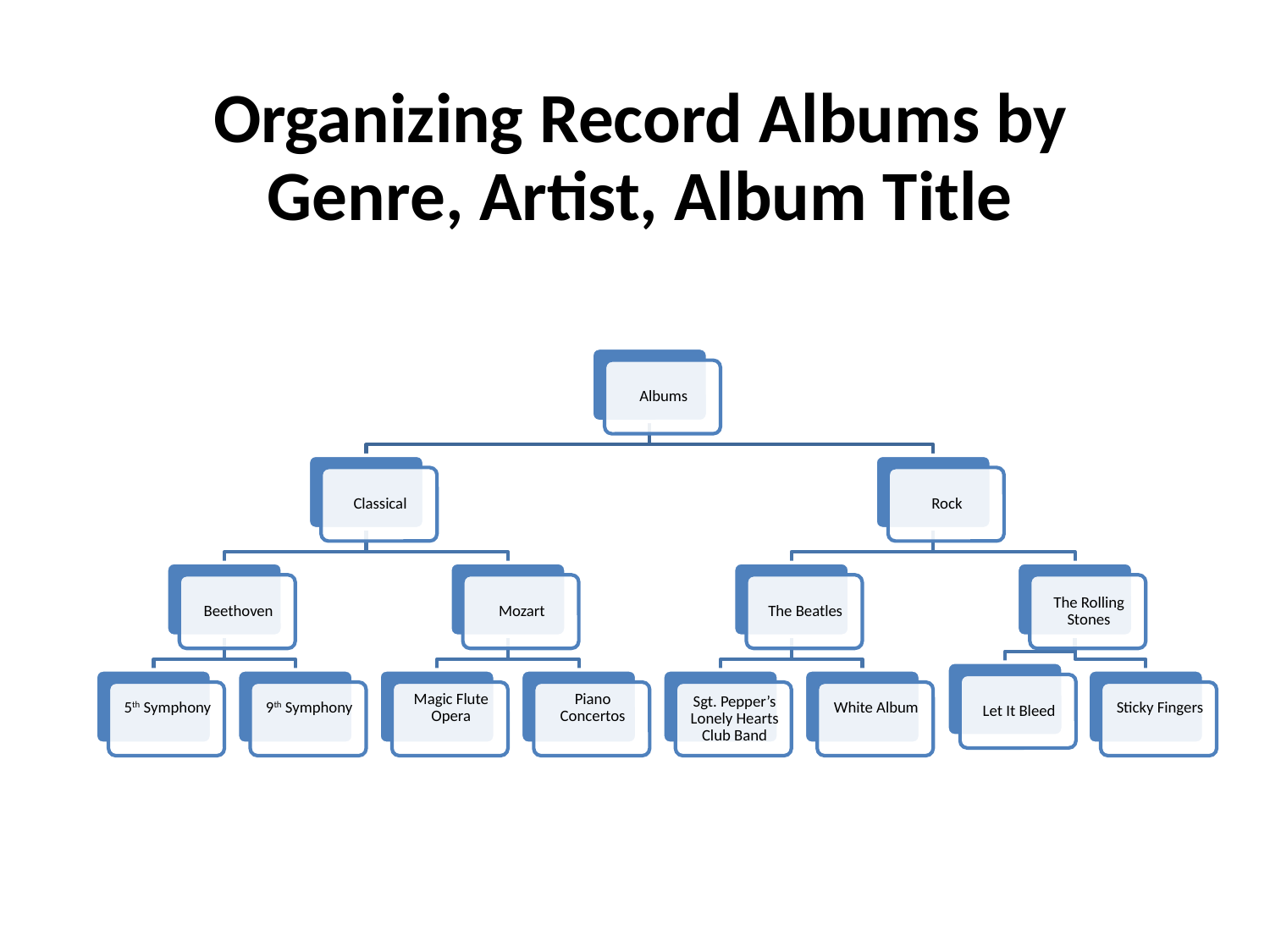

Organizing Record Albums by Genre, Artist, Album Title
Albums
Classical
Beethoven
5th Symphony

9th Symphony

Mozart
Magic Flute Opera

Piano Concertos

Rock
The Beatles
Sgt. Pepper’s Lonely Hearts Club Band
White Album

The Rolling Stones
Let It Bleed
Sticky Fingers